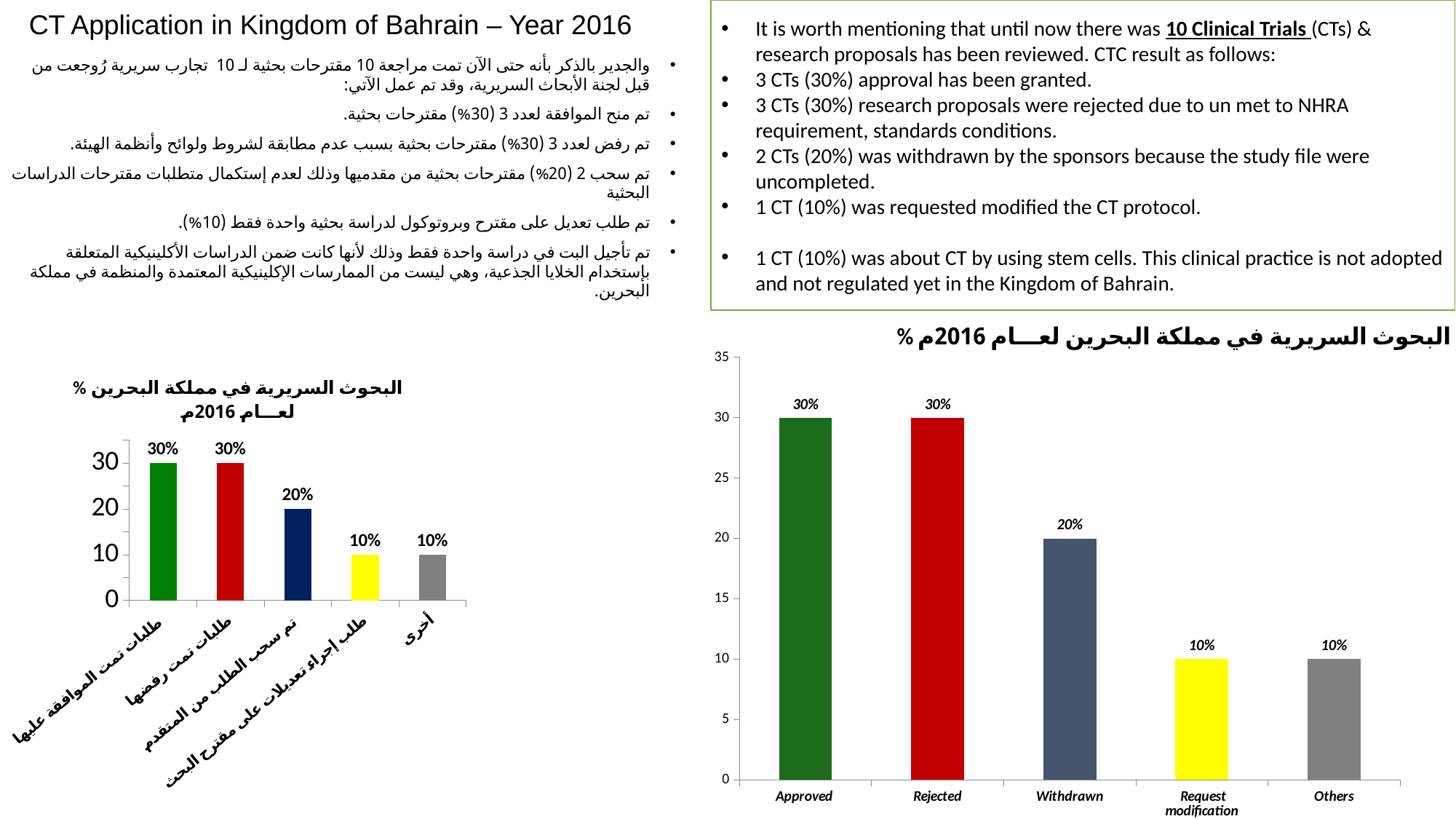

It is worth mentioning that until now there was 10 Clinical Trials (CTs) & research proposals has been reviewed. CTC result as follows:
3 CTs (30%) approval has been granted.
3 CTs (30%) research proposals were rejected due to un met to NHRA requirement, standards conditions.
2 CTs (20%) was withdrawn by the sponsors because the study file were uncompleted.
1 CT (10%) was requested modified the CT protocol.

1 CT (10%) was about CT by using stem cells. This clinical practice is not adopted and not regulated yet in the Kingdom of Bahrain.
CT Application in Kingdom of Bahrain – Year 2016

والجدير بالذكر بأنه حتى الآن تمت مراجعة 10 مقترحات بحثية لـ 10  تجارب سريرية رُوجعت من قبل لجنة الأبحاث السريرية، وقد تم عمل الآتي:
تم منح الموافقة لعدد 3 (30%) مقترحات بحثية.
تم رفض لعدد 3 (30%) مقترحات بحثية بسبب عدم مطابقة لشروط ولوائح وأنظمة الهيئة.
تم سحب 2 (20%) مقترحات بحثية من مقدميها وذلك لعدم إستكمال متطلبات مقترحات الدراسات البحثية
تم طلب تعديل على مقترح وبروتوكول لدراسة بحثية واحدة فقط (10%).
تم تأجيل البت في دراسة واحدة فقط وذلك لأنها كانت ضمن الدراسات الأكلينيكية المتعلقة بإستخدام الخلايا الجذعية، وهي ليست من الممارسات الإكلينيكية المعتمدة والمنظمة في مملكة البحرين.

### Chart: % البحوث السريرية في مملكة البحرين لعـــام 2016م

| Category | % |
|---|---|
| Approved  | 30.0 |
| Rejected | 30.0 |
| Withdrawn | 20.0 |
|  Request modification | 10.0 |
| Others | 10.0 |

### Chart: % البحوث السريرية في مملكة البحرين لعـــام 2016م

| Category | % |
|---|---|
| طلبات تمت الموافقة عليها  | 30.0 |
| طلبات تمت رفضها | 30.0 |
| تم سحب الطلب من المتقدم  | 20.0 |
| طلب إجراء تعديلات على مقترح البحث | 10.0 |
| أخرى | 10.0 |